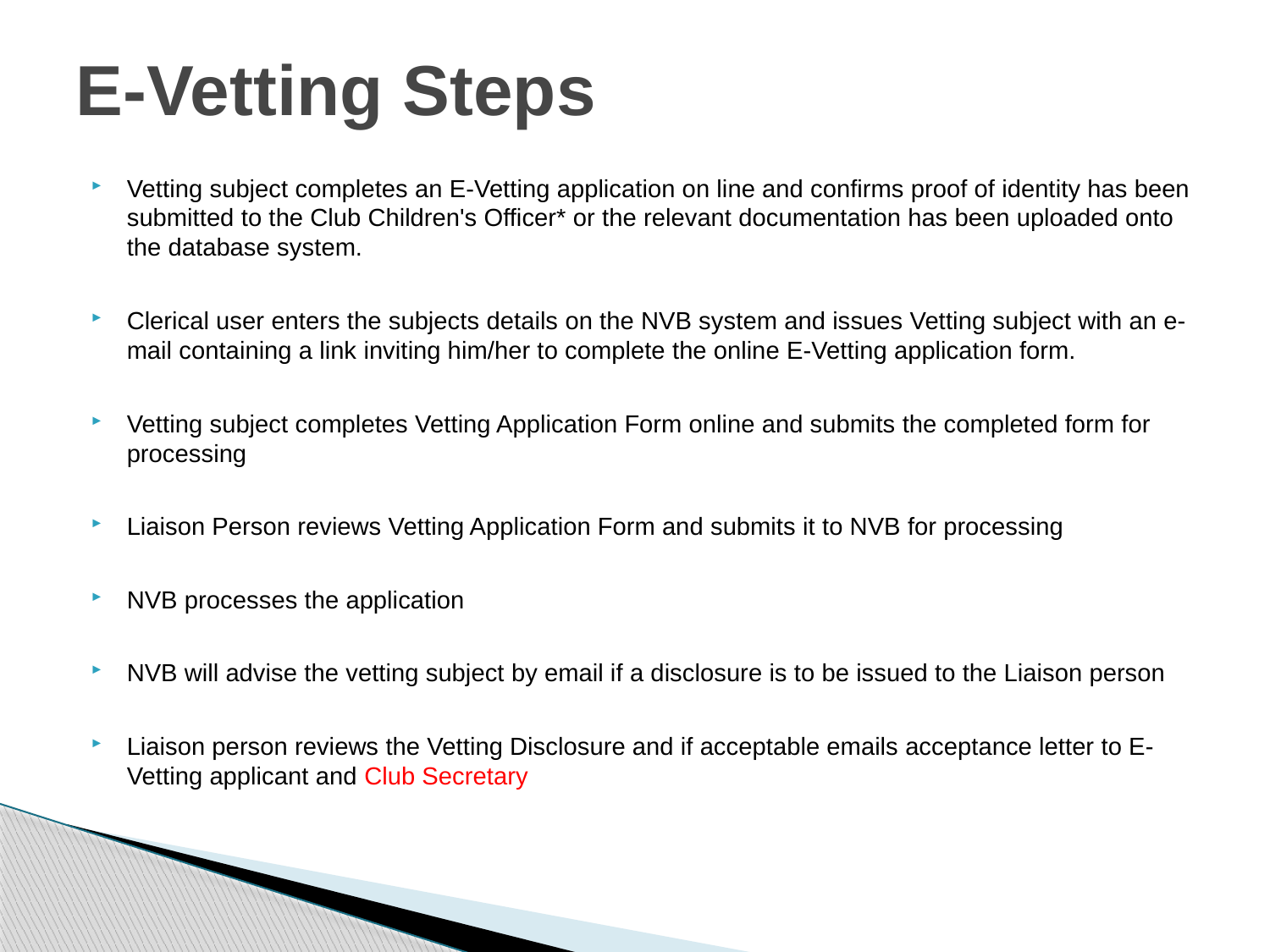

# E-Vetting Steps
Vetting subject completes an E-Vetting application on line and confirms proof of identity has been submitted to the Club Children's Officer* or the relevant documentation has been uploaded onto the database system.

Clerical user enters the subjects details on the NVB system and issues Vetting subject with an e-mail containing a link inviting him/her to complete the online E-Vetting application form.

Vetting subject completes Vetting Application Form online and submits the completed form for processing

Liaison Person reviews Vetting Application Form and submits it to NVB for processing

NVB processes the application

NVB will advise the vetting subject by email if a disclosure is to be issued to the Liaison person

Liaison person reviews the Vetting Disclosure and if acceptable emails acceptance letter to E-Vetting applicant and Club Secretary